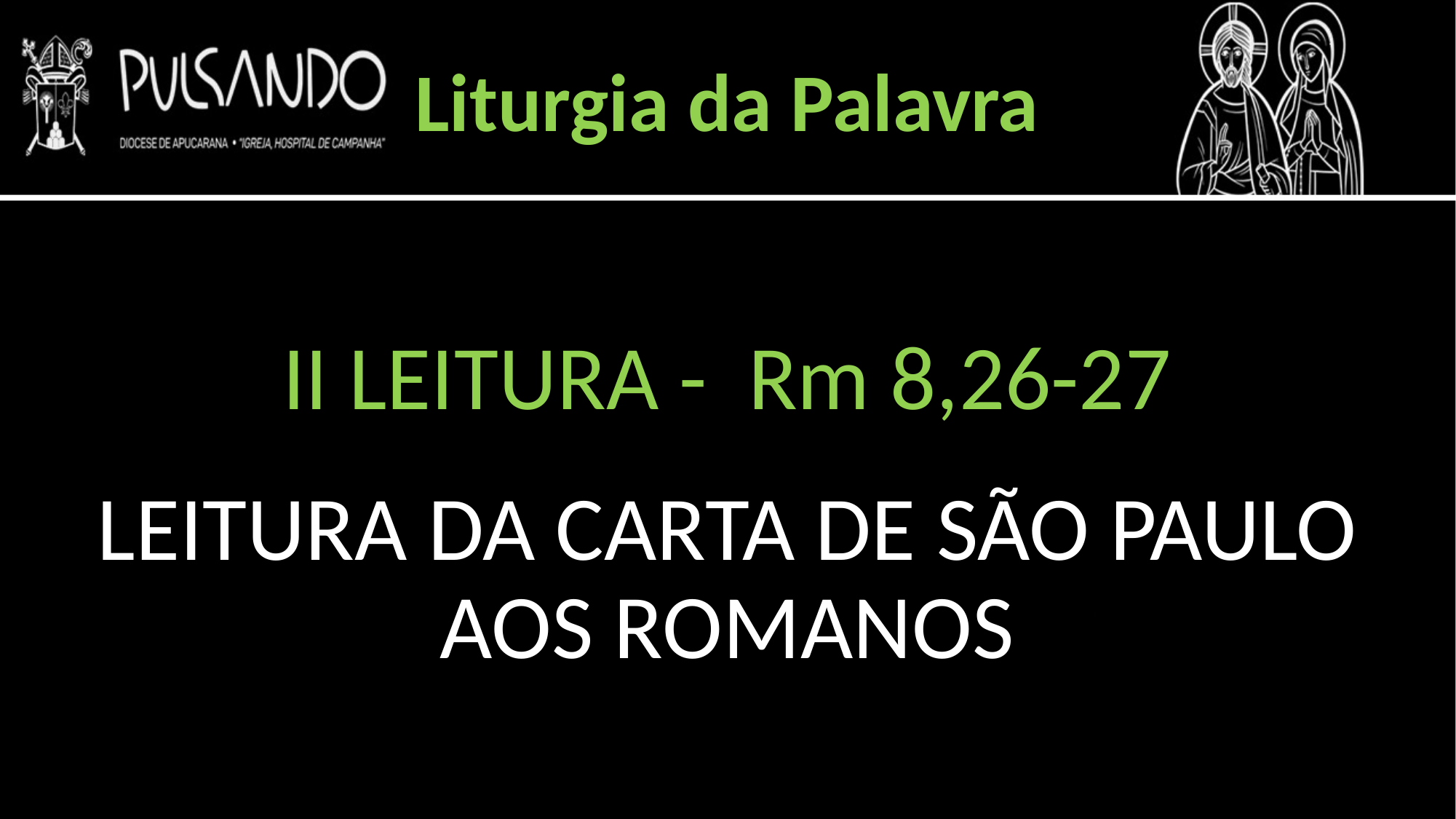

Liturgia da Palavra

II LEITURA -  Rm 8,26-27

LEITURA DA CARTA DE SÃO PAULO AOS ROMANOS